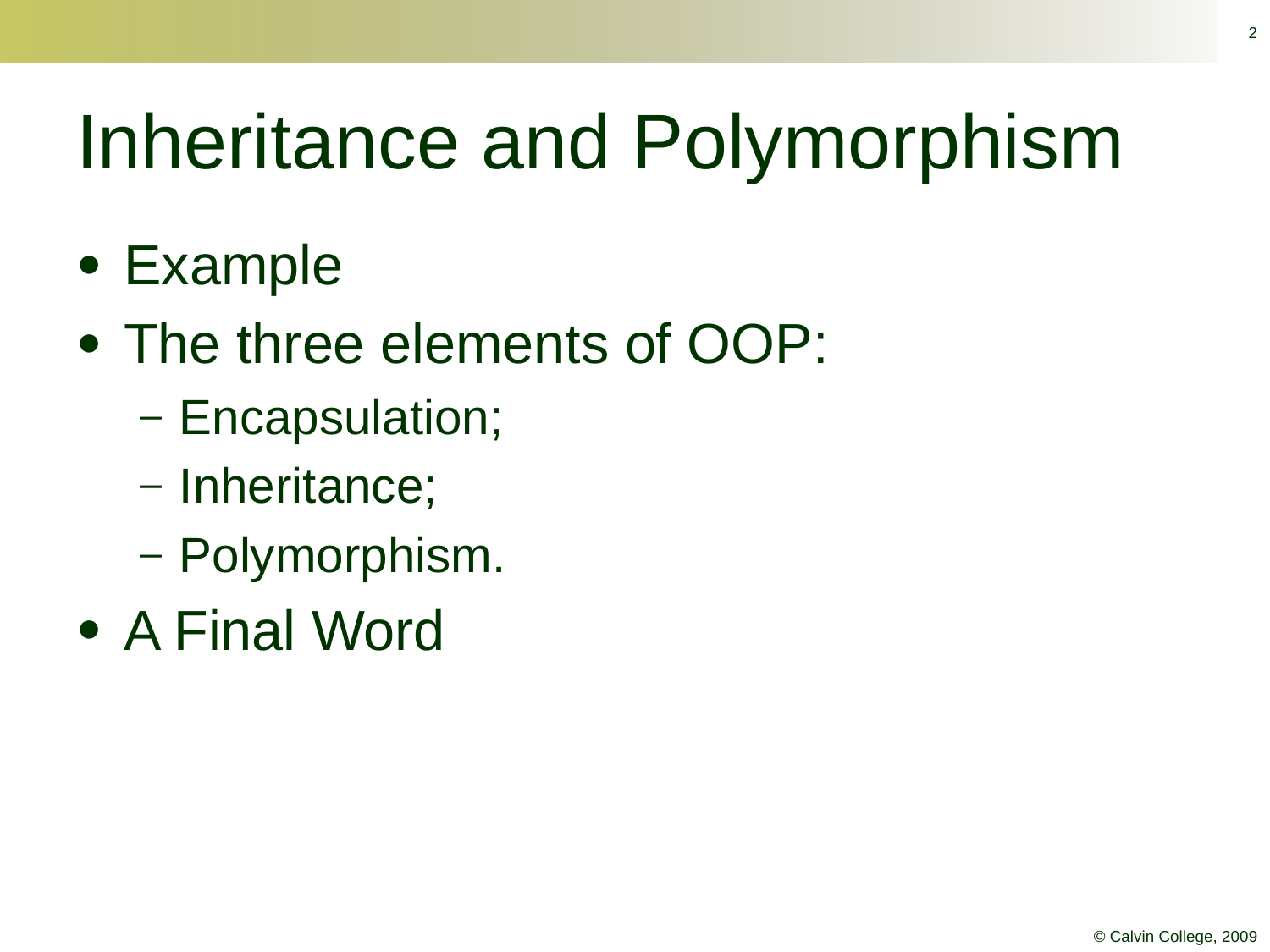

2
# Inheritance and Polymorphism
Example
The three elements of OOP:
Encapsulation;
Inheritance;
Polymorphism.
A Final Word